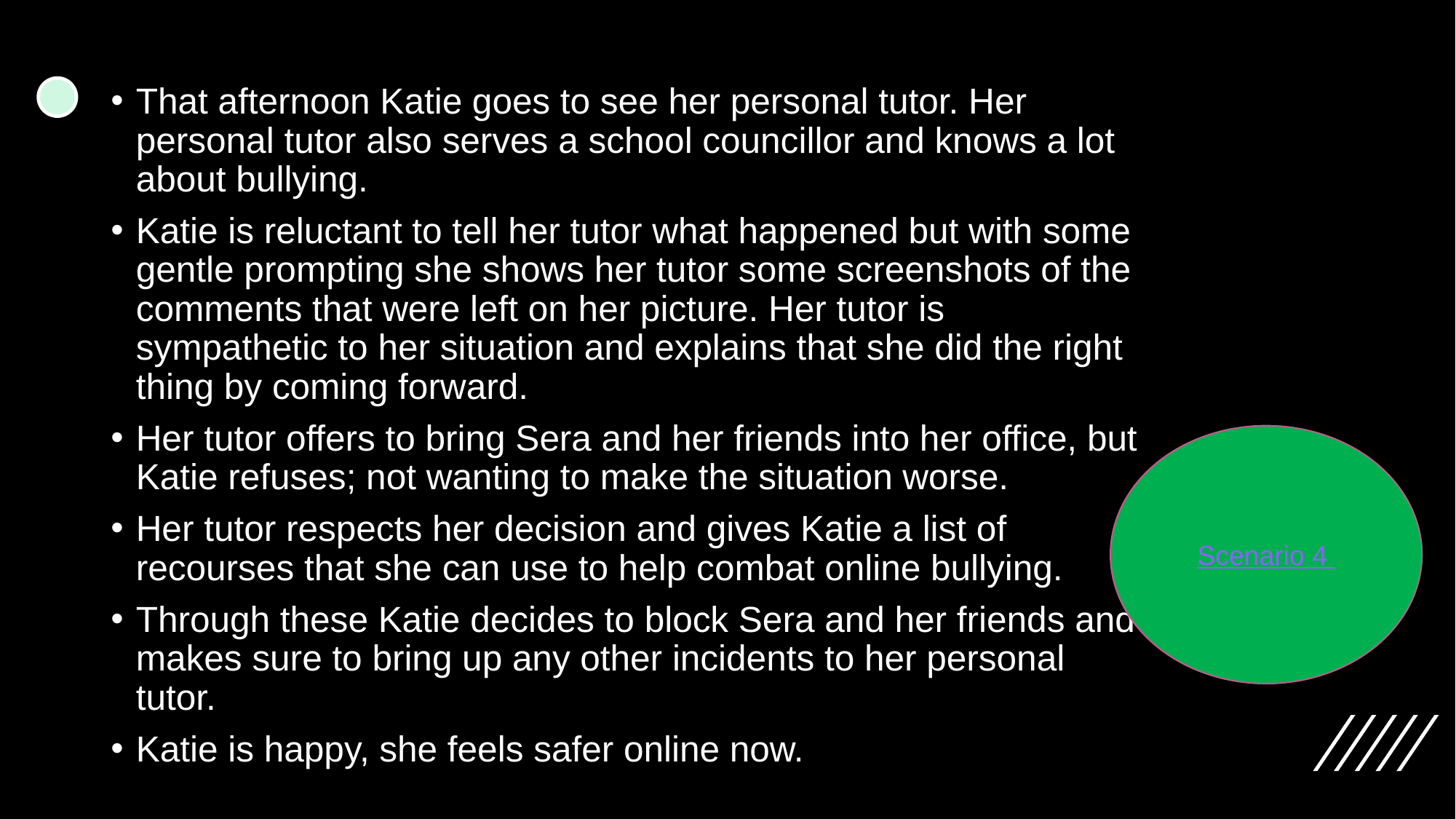

That afternoon Katie goes to see her personal tutor. Her personal tutor also serves a school councillor and knows a lot about bullying.
Katie is reluctant to tell her tutor what happened but with some gentle prompting she shows her tutor some screenshots of the comments that were left on her picture. Her tutor is sympathetic to her situation and explains that she did the right thing by coming forward.
Her tutor offers to bring Sera and her friends into her office, but Katie refuses; not wanting to make the situation worse.
Her tutor respects her decision and gives Katie a list of recourses that she can use to help combat online bullying.
Through these Katie decides to block Sera and her friends and makes sure to bring up any other incidents to her personal tutor.
Katie is happy, she feels safer online now.

Scenario 4